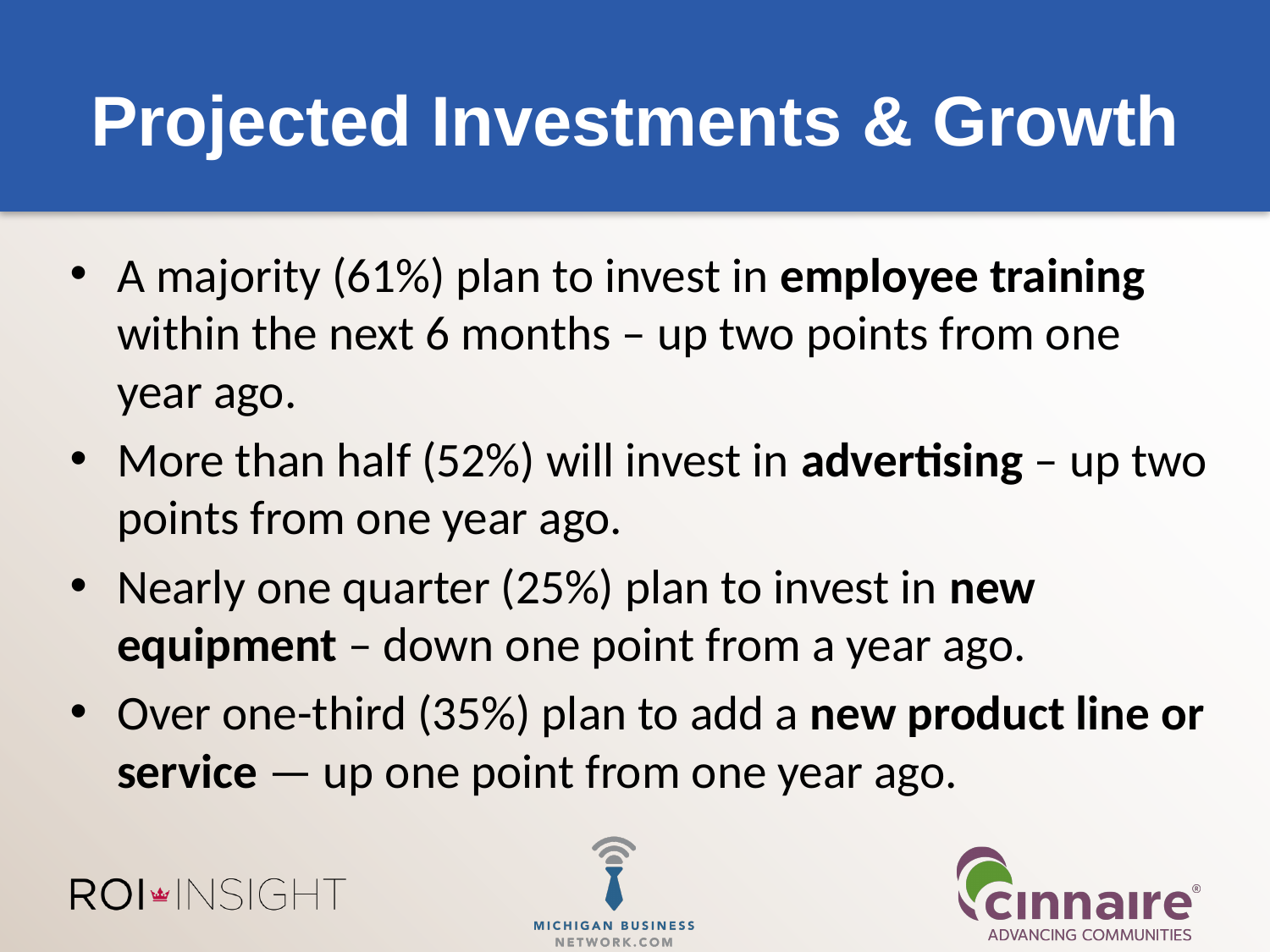

# Projected Investments & Growth
A majority (61%) plan to invest in employee training within the next 6 months – up two points from one year ago.
More than half (52%) will invest in advertising – up two points from one year ago.
Nearly one quarter (25%) plan to invest in new equipment – down one point from a year ago.
Over one-third (35%) plan to add a new product line or service — up one point from one year ago.